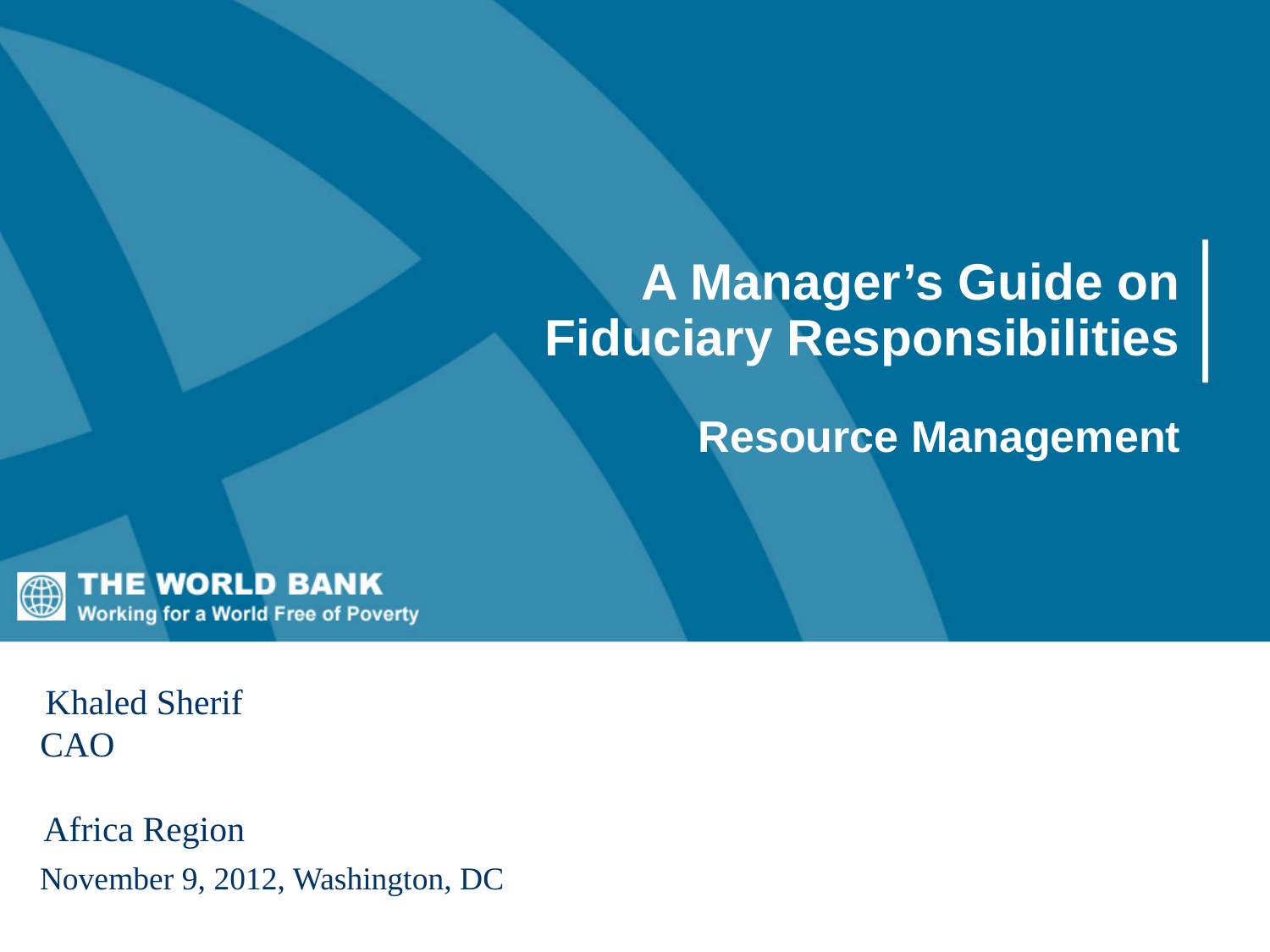

A Manager’s Guide on
 Fiduciary Responsibilities
Resource Management
Khaled Sherif
CAO
Africa Region
November 9, 2012, Washington, DC